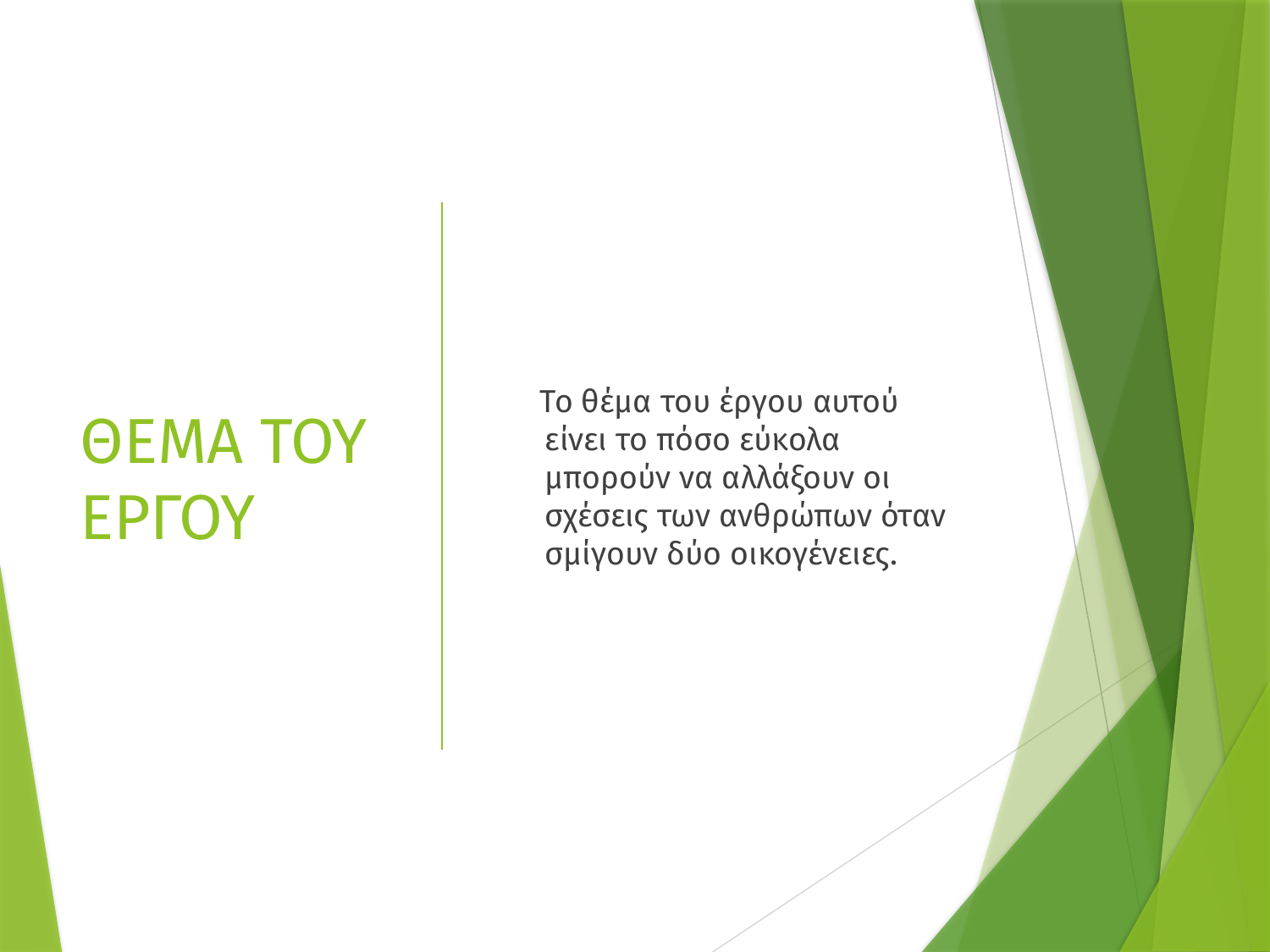

# ΘΕΜΑ ΤΟΥ ΕΡΓΟΥ
     Το θέμα του έργου αυτού είνει το πόσο εύκολα μπορούν να αλλάξουν οι σχέσεις των ανθρώπων όταν σμίγουν δύο οικογένειες.